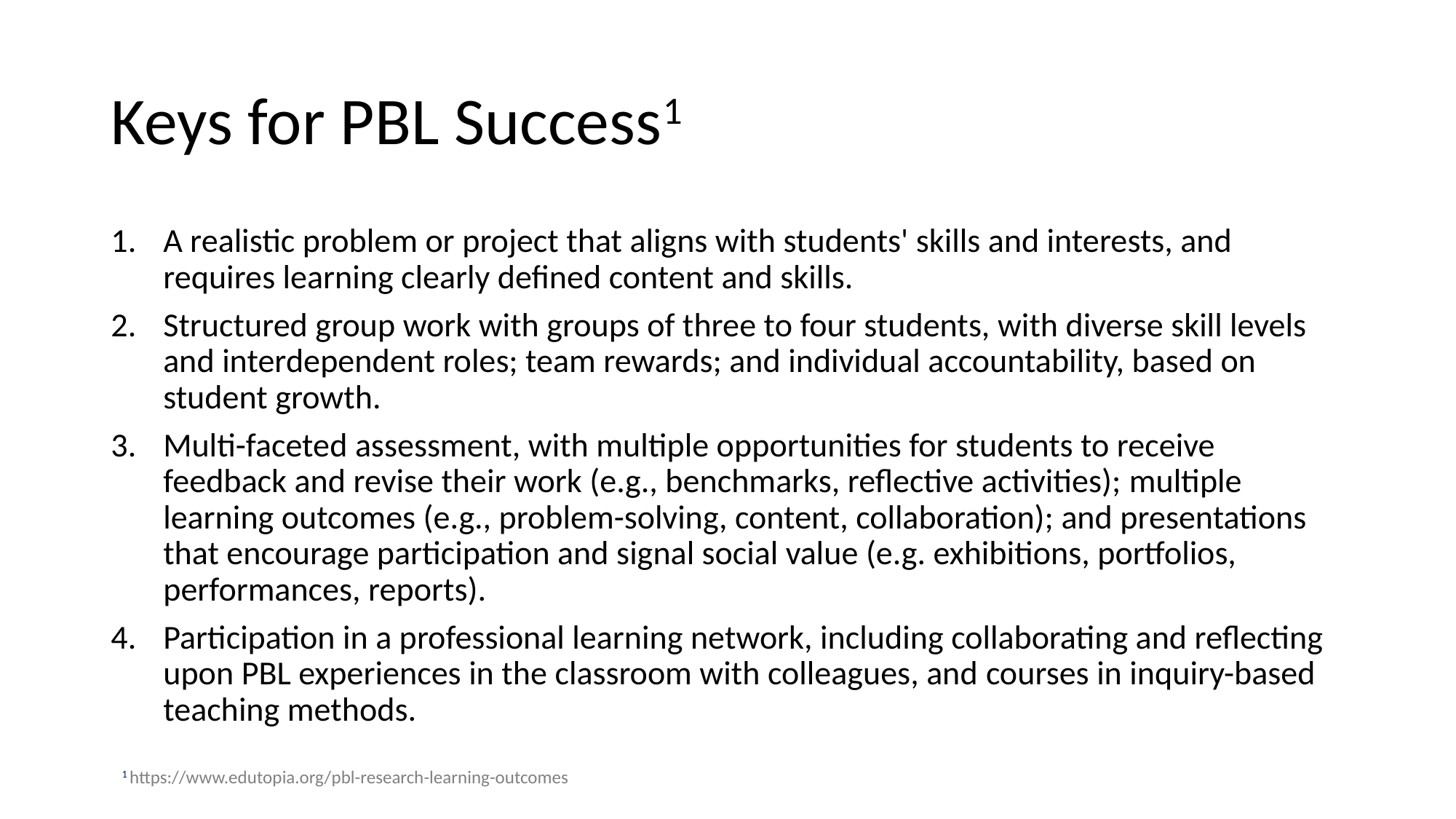

# Keys for PBL Success1
A realistic problem or project that aligns with students' skills and interests, and requires learning clearly defined content and skills.
Structured group work with groups of three to four students, with diverse skill levels and interdependent roles; team rewards; and individual accountability, based on student growth.
Multi-faceted assessment, with multiple opportunities for students to receive feedback and revise their work (e.g., benchmarks, reflective activities); multiple learning outcomes (e.g., problem-solving, content, collaboration); and presentations that encourage participation and signal social value (e.g. exhibitions, portfolios, performances, reports).
Participation in a professional learning network, including collaborating and reflecting upon PBL experiences in the classroom with colleagues, and courses in inquiry-based teaching methods.

1 https://www.edutopia.org/pbl-research-learning-outcomes